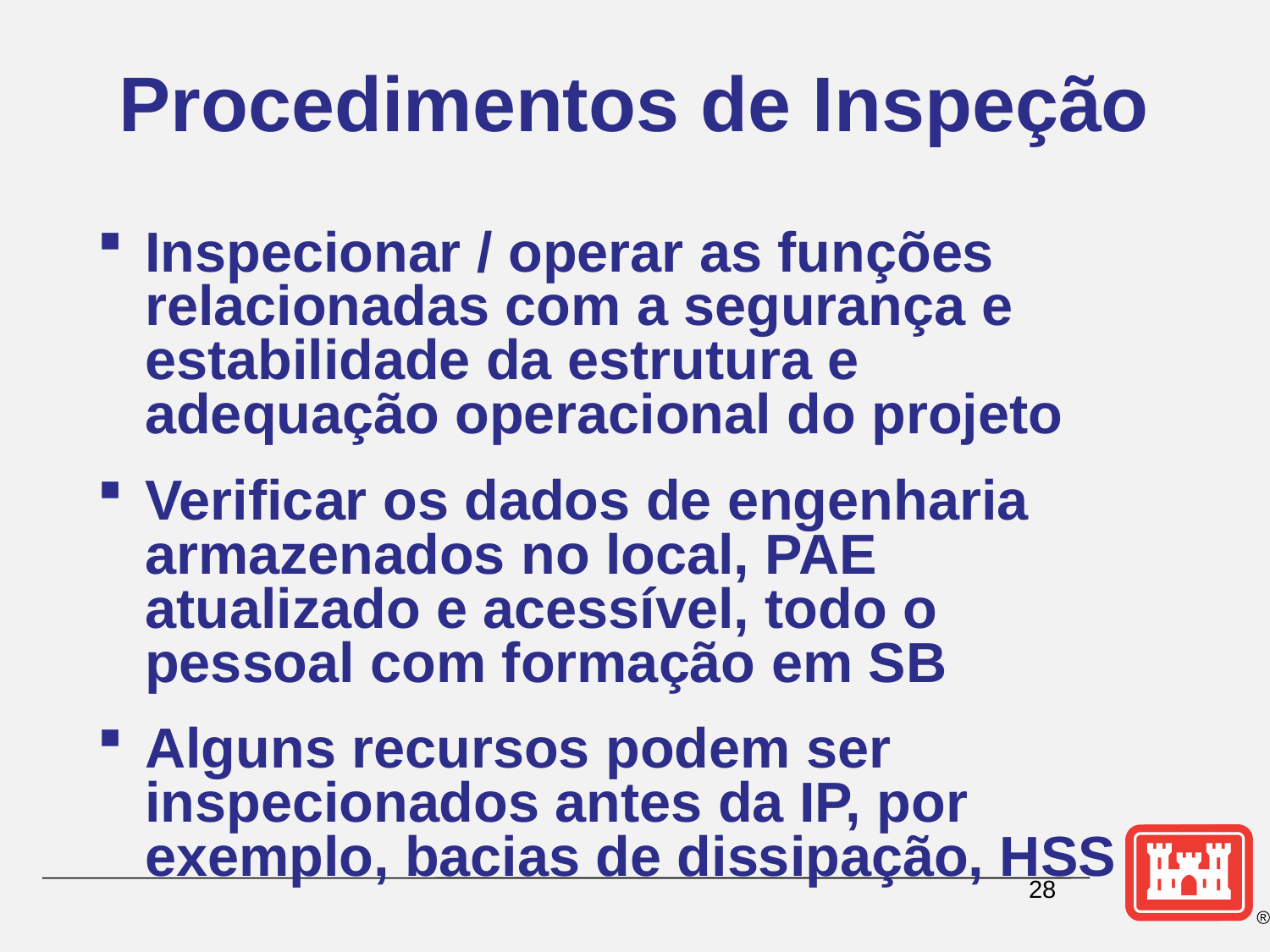

# Procedimentos de Inspeção
Inspecionar / operar as funções relacionadas com a segurança e estabilidade da estrutura e adequação operacional do projeto
Verificar os dados de engenharia armazenados no local, PAE atualizado e acessível, todo o pessoal com formação em SB
Alguns recursos podem ser inspecionados antes da IP, por exemplo, bacias de dissipação, HSS
28